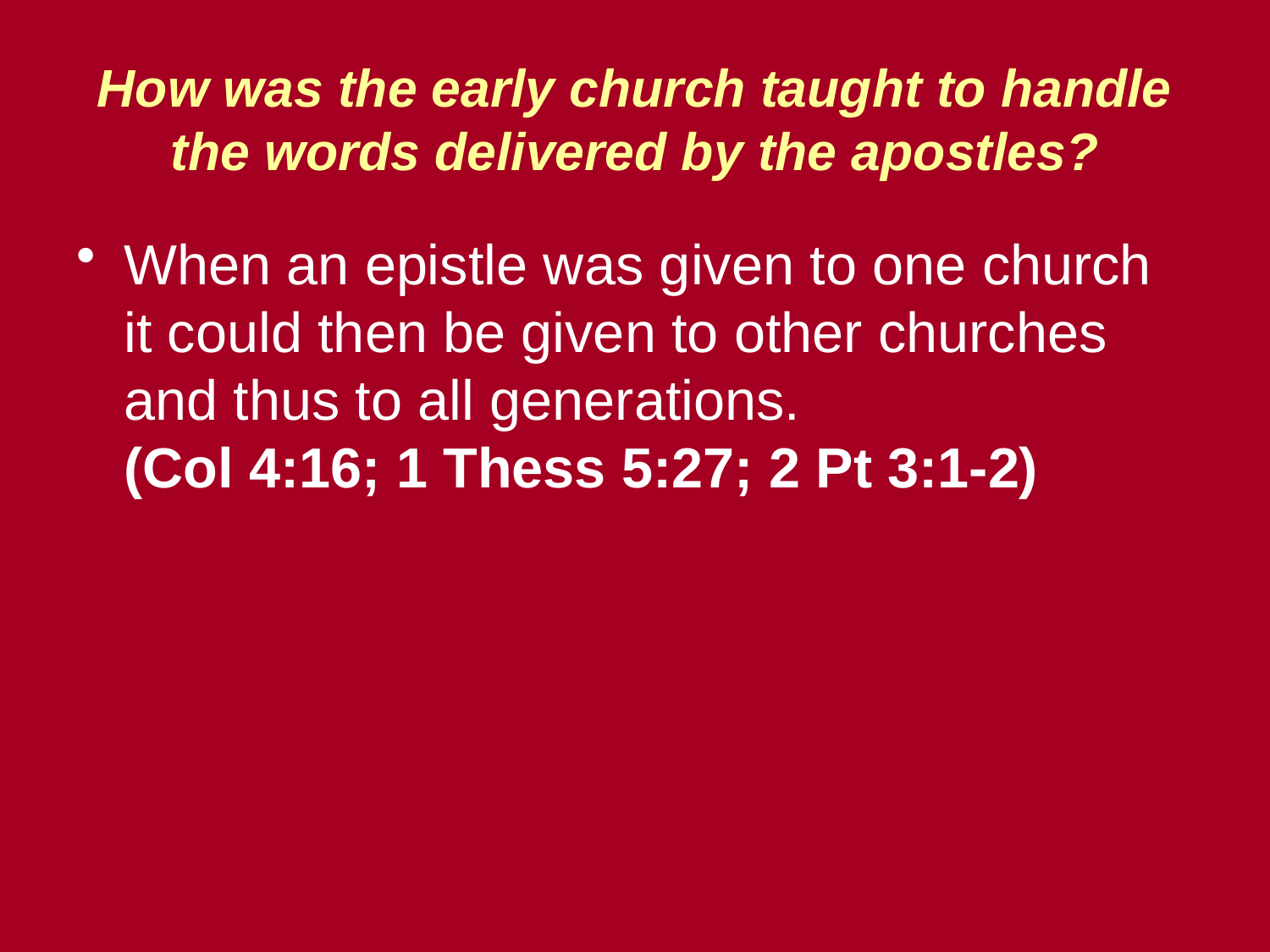

# How was the early church taught to handle the words delivered by the apostles?
When an epistle was given to one church it could then be given to other churches and thus to all generations.
(Col 4:16; 1 Thess 5:27; 2 Pt 3:1-2)